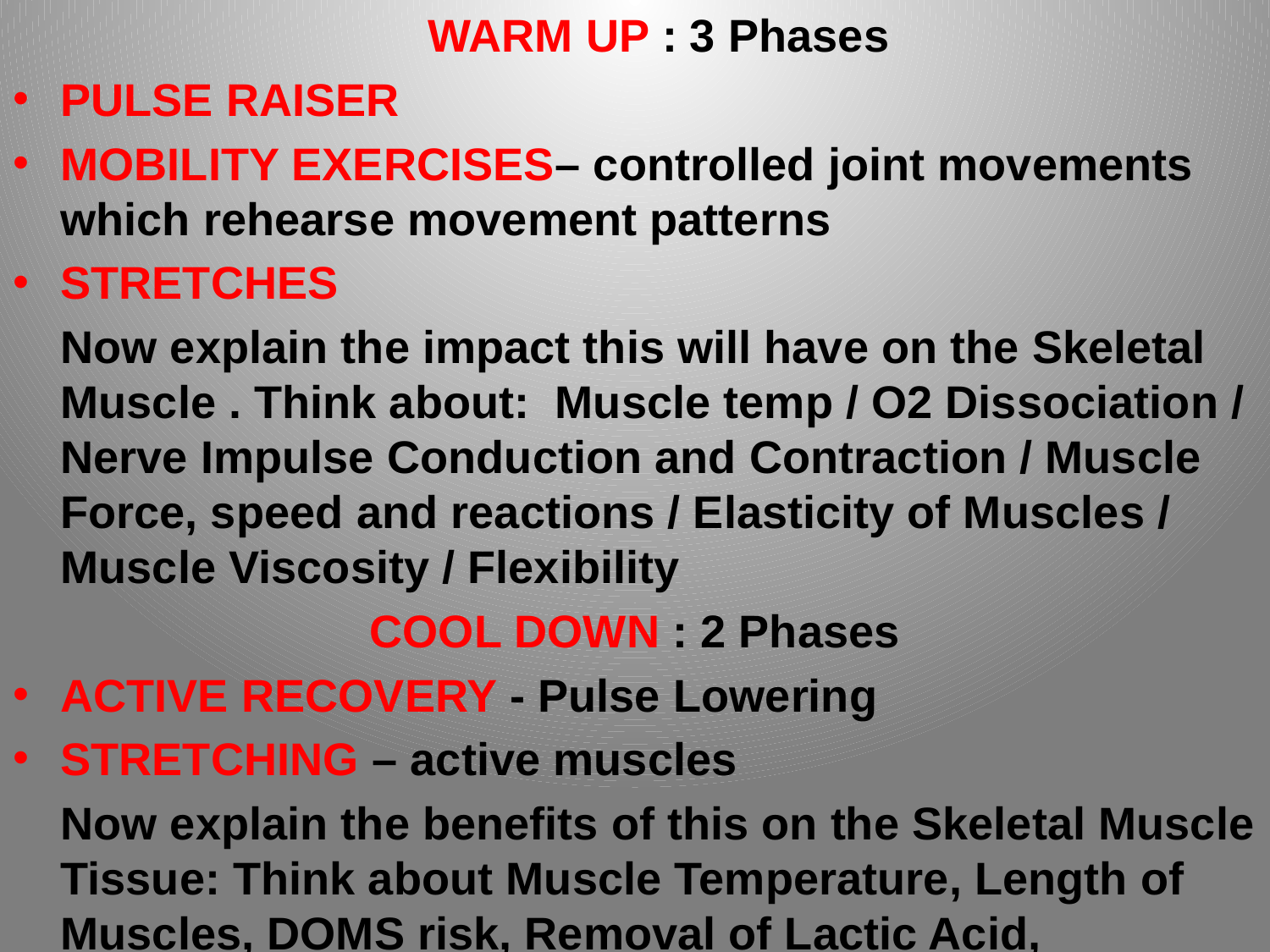

WARM UP : 3 Phases
PULSE RAISER
MOBILITY EXERCISES– controlled joint movements which rehearse movement patterns
STRETCHES
	Now explain the impact this will have on the Skeletal Muscle . Think about:  Muscle temp / O2 Dissociation / Nerve Impulse Conduction and Contraction / Muscle Force, speed and reactions / Elasticity of Muscles / Muscle Viscosity / Flexibility
COOL DOWN : 2 Phases
ACTIVE RECOVERY - Pulse Lowering
STRETCHING – active muscles
	Now explain the benefits of this on the Skeletal Muscle Tissue: Think about Muscle Temperature, Length of Muscles, DOMS risk, Removal of Lactic Acid,